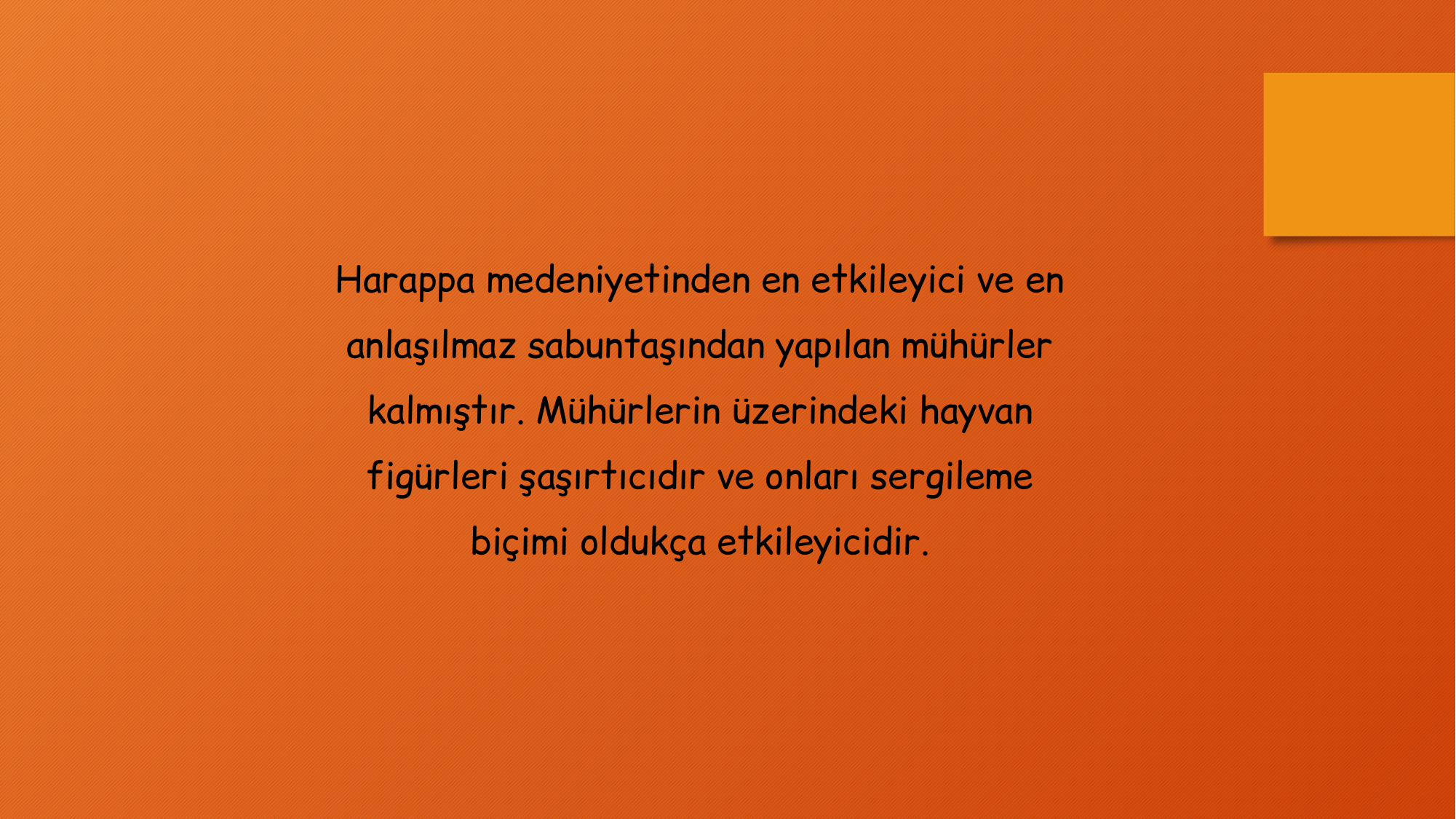

Harappa medeniyetinden en etkileyici ve en anlaşılmaz sabuntaşından yapılan mühürler kalmıştır. Mühürlerin üzerindeki hayvan figürleri şaşırtıcıdır ve onları sergileme biçimi oldukça etkileyicidir.